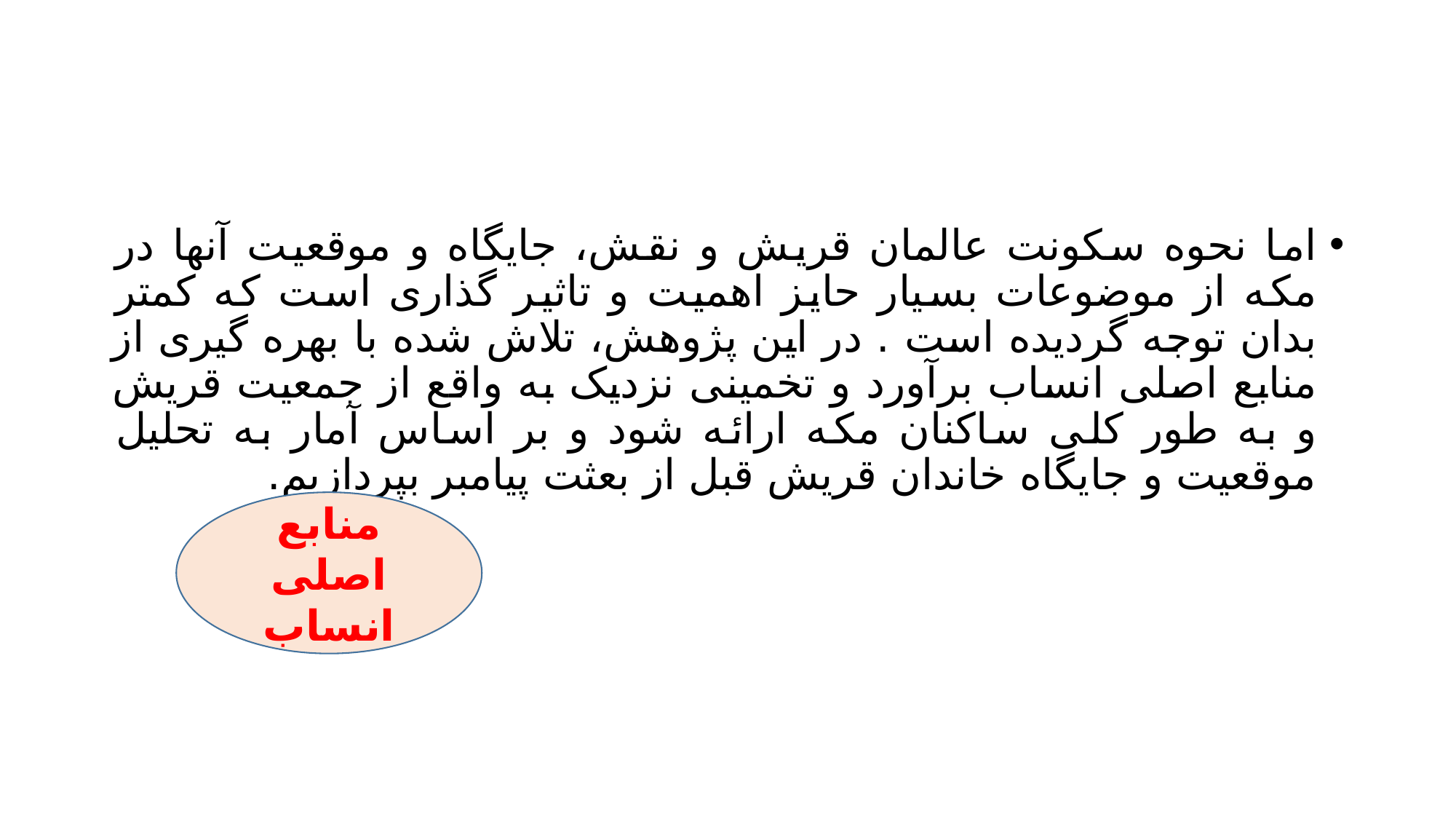

#
اما نحوه سکونت عالمان قریش و نقش، جایگاه و موقعیت آنها در مکه از موضوعات بسیار حایز اهمیت و تاثیر گذاری است که کمتر بدان توجه گردیده است . در این پژوهش، تلاش شده با بهره گیری از منابع اصلی انساب برآورد و تخمینی نزدیک به واقع از جمعیت قریش و به طور کلی ساکنان مکه ارائه شود و بر اساس آمار به تحلیل موقعیت و جایگاه خاندان قریش قبل از بعثت پیامبر بپردازیم.
منابع اصلی انساب